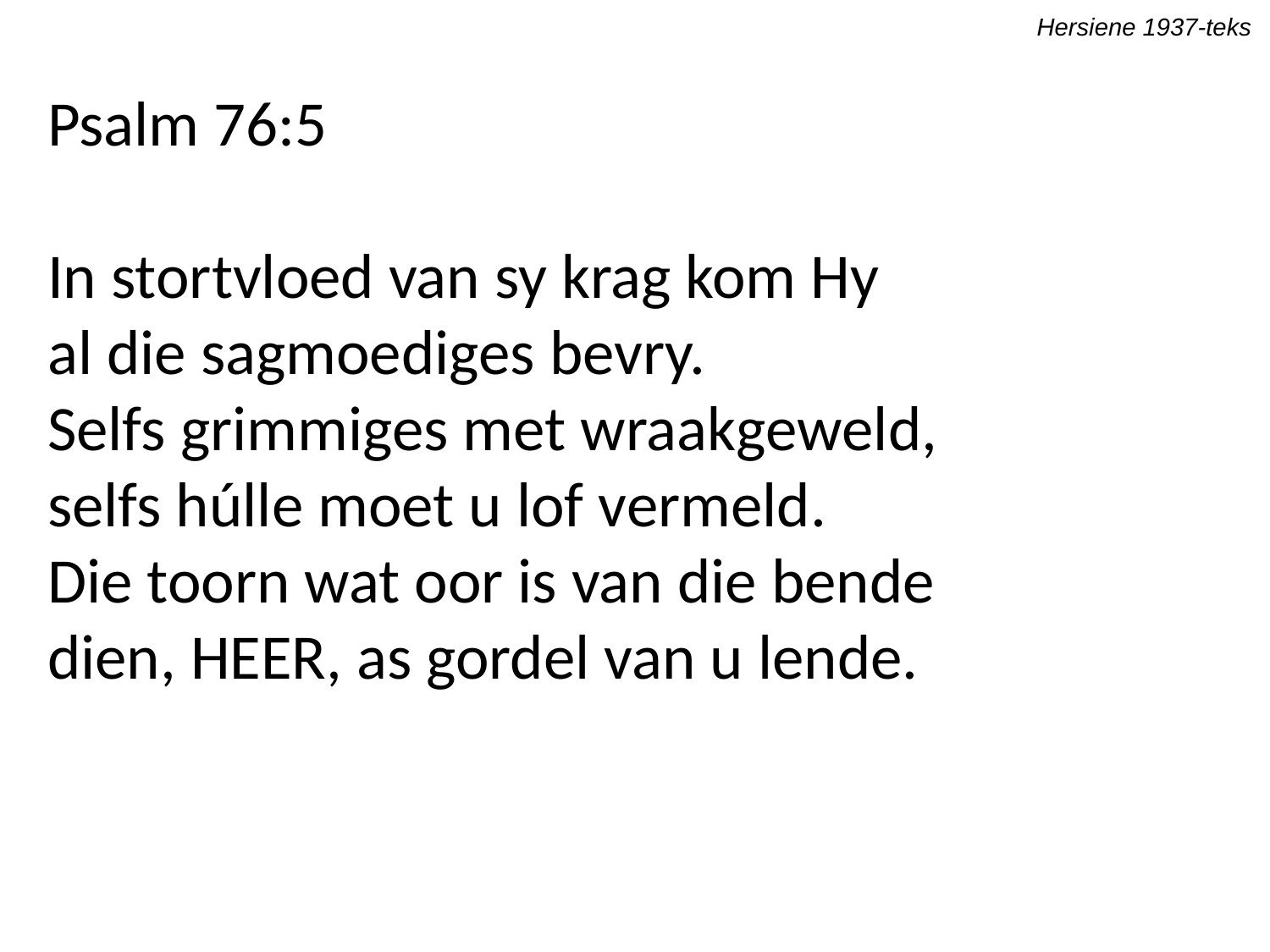

Hersiene 1937-teks
Psalm 76:5

In stortvloed van sy krag kom Hy
al die sagmoediges bevry.
Selfs grimmiges met wraakgeweld,
selfs húlle moet u lof vermeld.
Die toorn wat oor is van die bende
dien, Heer, as gordel van u lende.